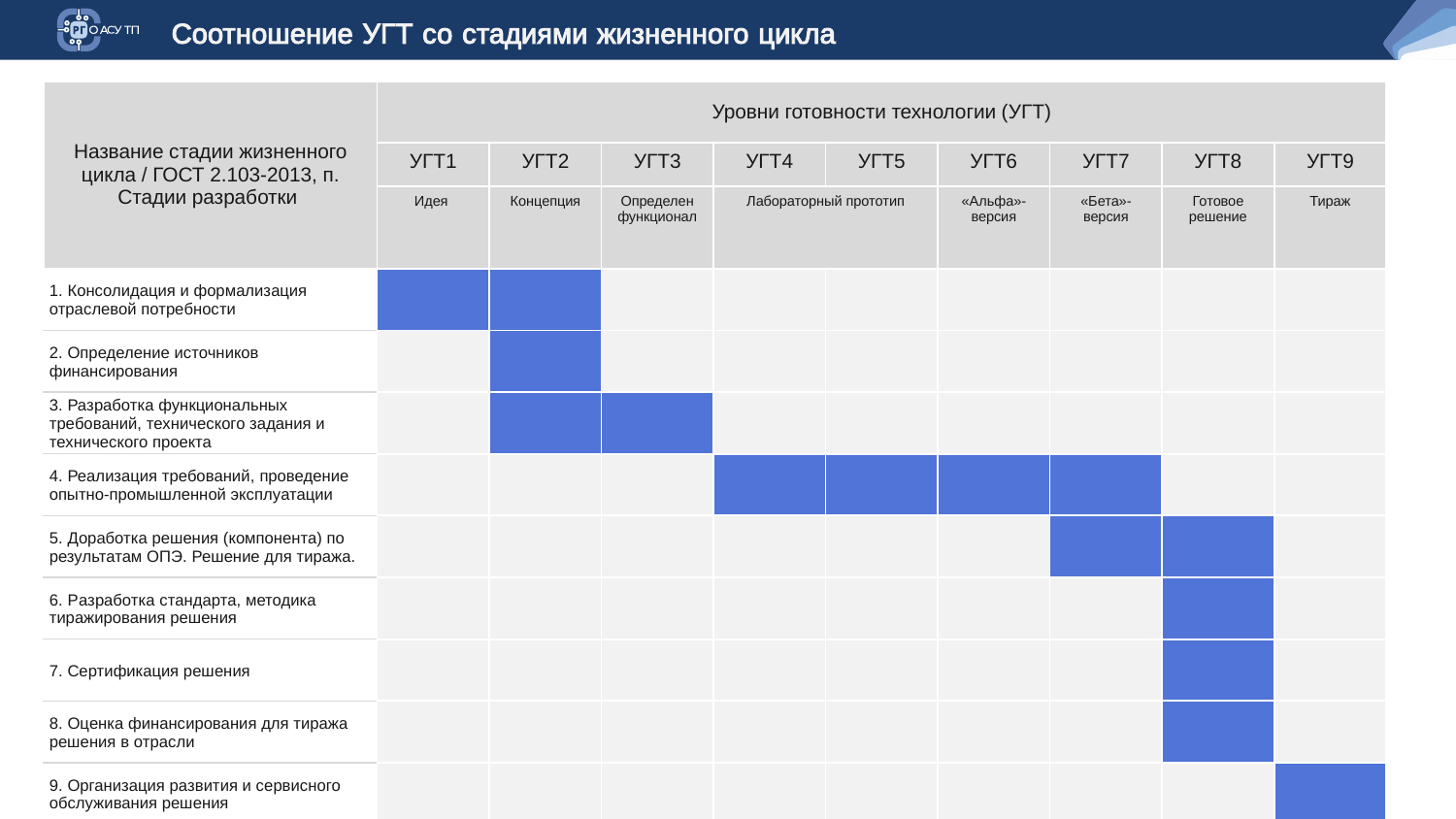

Ростелеком

Еврохим

Газпромнефть

Внешний рынок

НПО КИС

Северсталь
# Соотношение УГТ со стадиями жизненного цикла
| Название стадии жизненного цикла / ГОСТ 2.103-2013, п. Стадии разработки | Уровни готовности технологии (УГТ) |  |  |  |  |  |  |  |  |
| --- | --- | --- | --- | --- | --- | --- | --- | --- | --- |
|  | УГТ1 | УГТ2 | УГТ3 | УГТ4 | УГТ5 | УГТ6 | УГТ7 | УГТ8 | УГТ9 |
|  | Идея | Концепция | Определен функционал | Лабораторный прототип |  | «Альфа»-версия | «Бета»-версия | Готовое решение | Тираж |
| 1. Консолидация и формализация отраслевой потребности |  |  |  |  |  |  |  |  |  |
| 2. Определение источников финансирования |  |  |  |  |  |  |  |  |  |
| 3. Разработка функциональных требований, технического задания и технического проекта |  |  |  |  |  |  |  |  |  |
| 4. Реализация требований, проведение опытно-промышленной эксплуатации |  |  |  |  |  |  |  |  |  |
| 5. Доработка решения (компонента) по результатам ОПЭ. Решение для тиража. |  |  |  |  |  |  |  |  |  |
| 6. Разработка стандарта, методика тиражирования решения |  |  |  |  |  |  |  |  |  |
| 7. Сертификация решения |  |  |  |  |  |  |  |  |  |
| 8. Оценка финансирования для тиража решения в отрасли |  |  |  |  |  |  |  |  |  |
| 9. Организация развития и сервисного обслуживания решения |  |  |  |  |  |  |  |  |  |
16